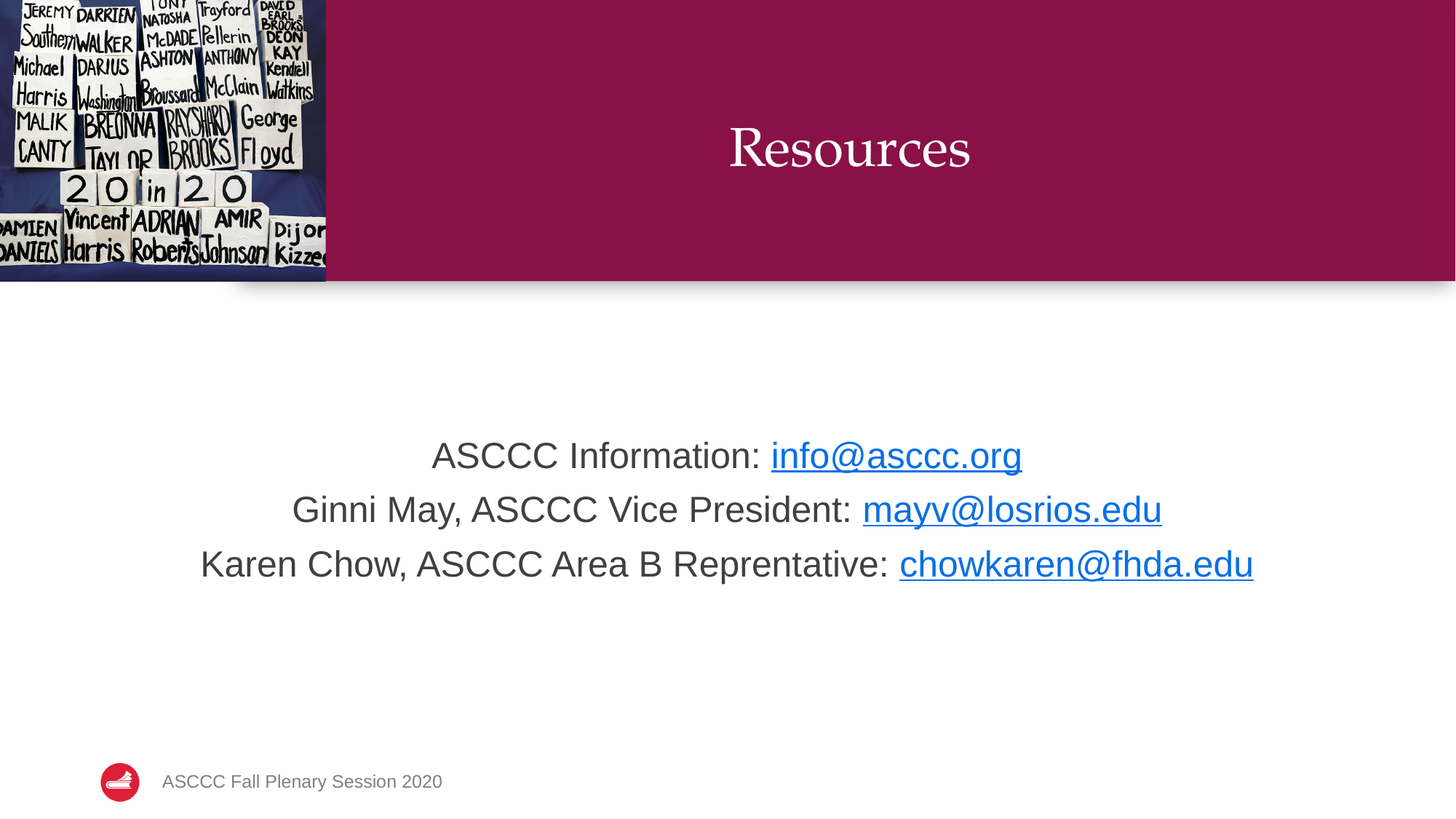

# Resources

ASCCC Information: info@asccc.org
Ginni May, ASCCC Vice President: mayv@losrios.edu
Karen Chow, ASCCC Area B Reprentative: chowkaren@fhda.edu
ASCCC Fall Plenary Session 2020